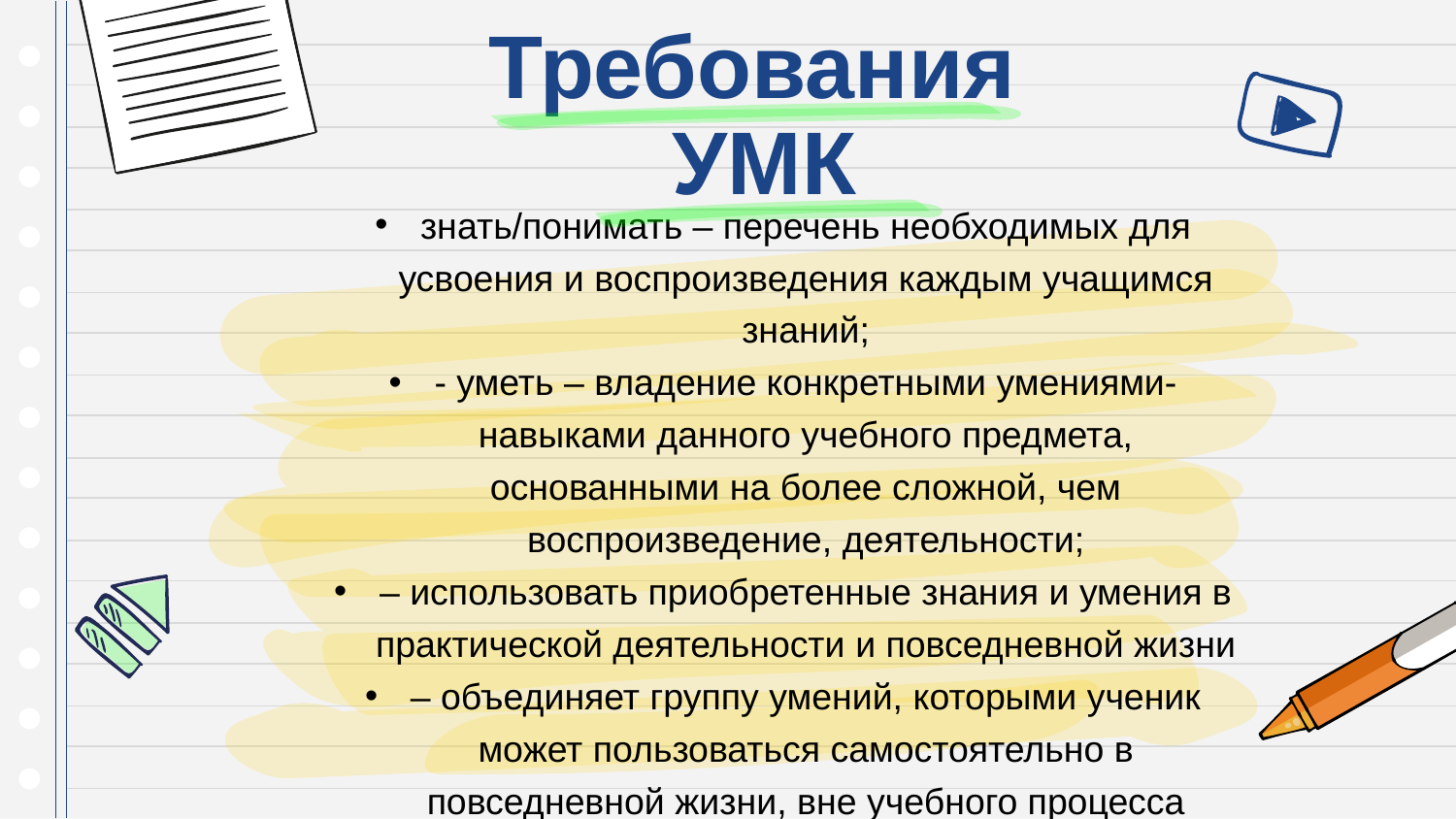

# Требования УМК

знать/понимать – перечень необходимых для усвоения и воспроизведения каждым учащимся знаний;
- уметь – владение конкретными умениями-навыками данного учебного предмета, основанными на более сложной, чем воспроизведение, деятельности;
– использовать приобретенные знания и умения в практической деятельности и повседневной жизни
– объединяет группу умений, которыми ученик может пользоваться самостоятельно в повседневной жизни, вне учебного процесса